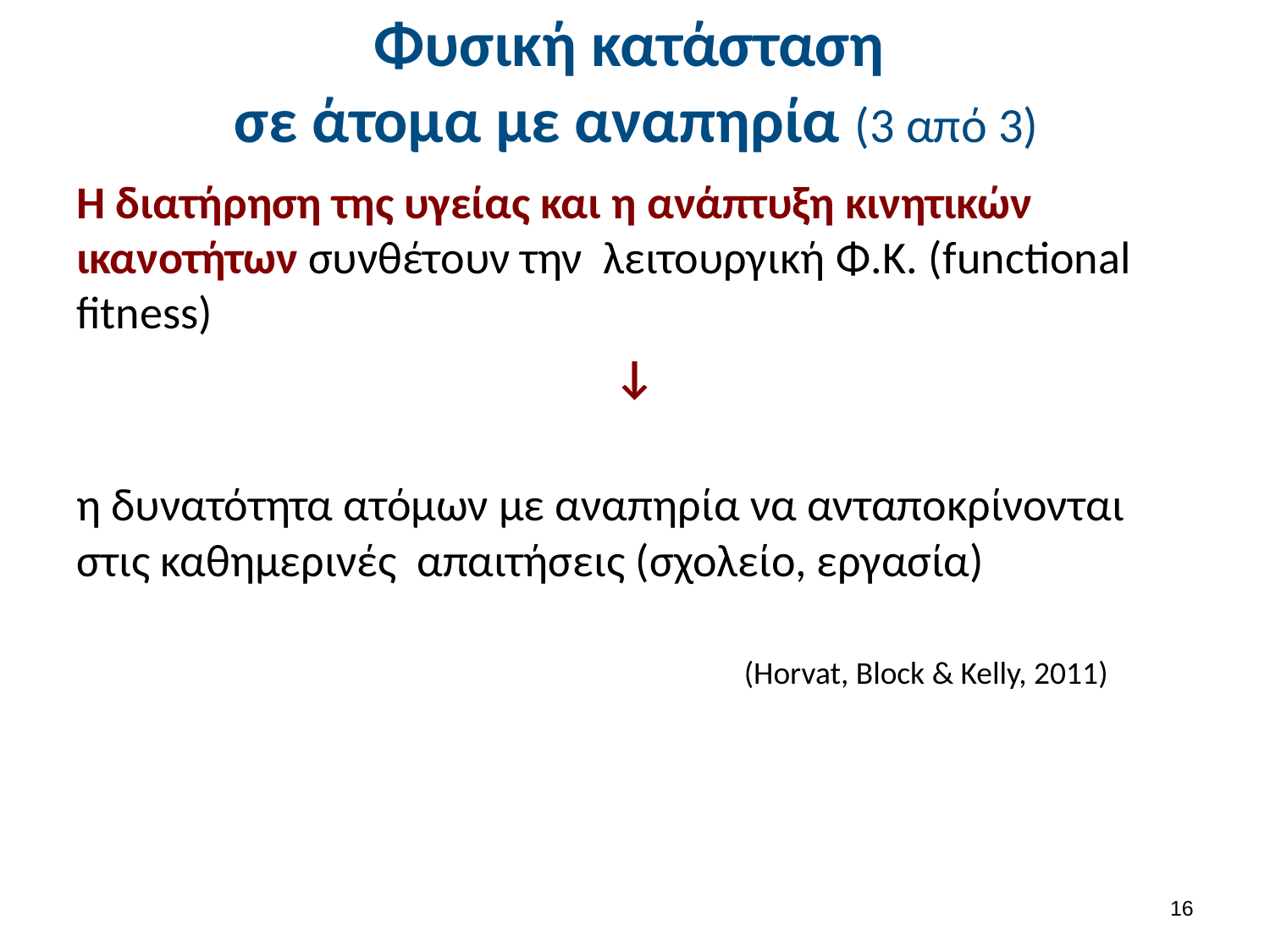

# Φυσική κατάσταση σε άτομα με αναπηρία (3 από 3)
Η διατήρηση της υγείας και η ανάπτυξη κινητικών ικανοτήτων συνθέτουν την  λειτουργική Φ.Κ. (functional  fitness)
↓

η δυνατότητα ατόμων με αναπηρία να ανταποκρίνονται στις καθημερινές  απαιτήσεις (σχολείο, εργασία)

(Horvat, Block & Kelly, 2011)
16